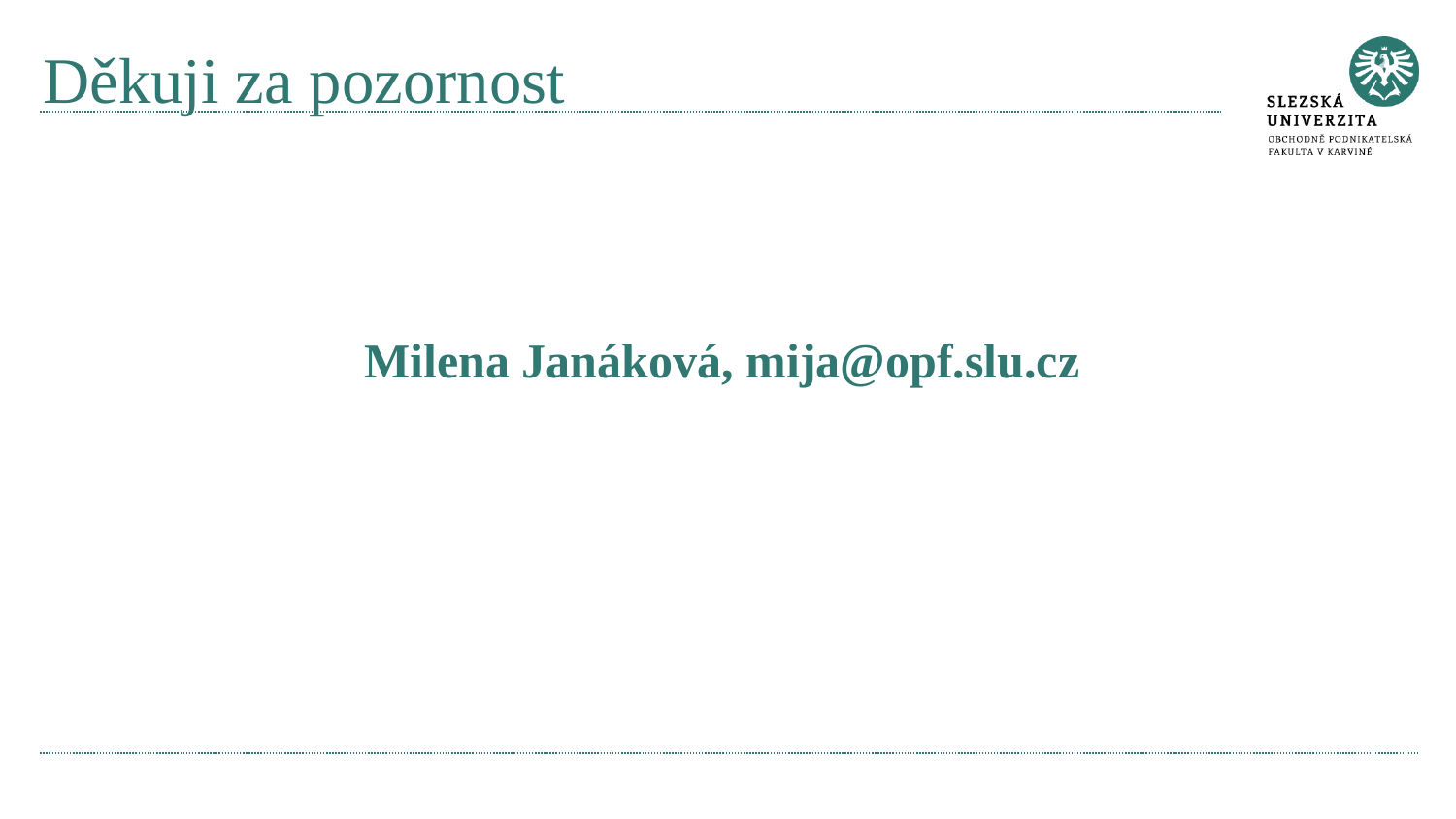

# Děkuji za pozornost
Milena Janáková, mija@opf.slu.cz